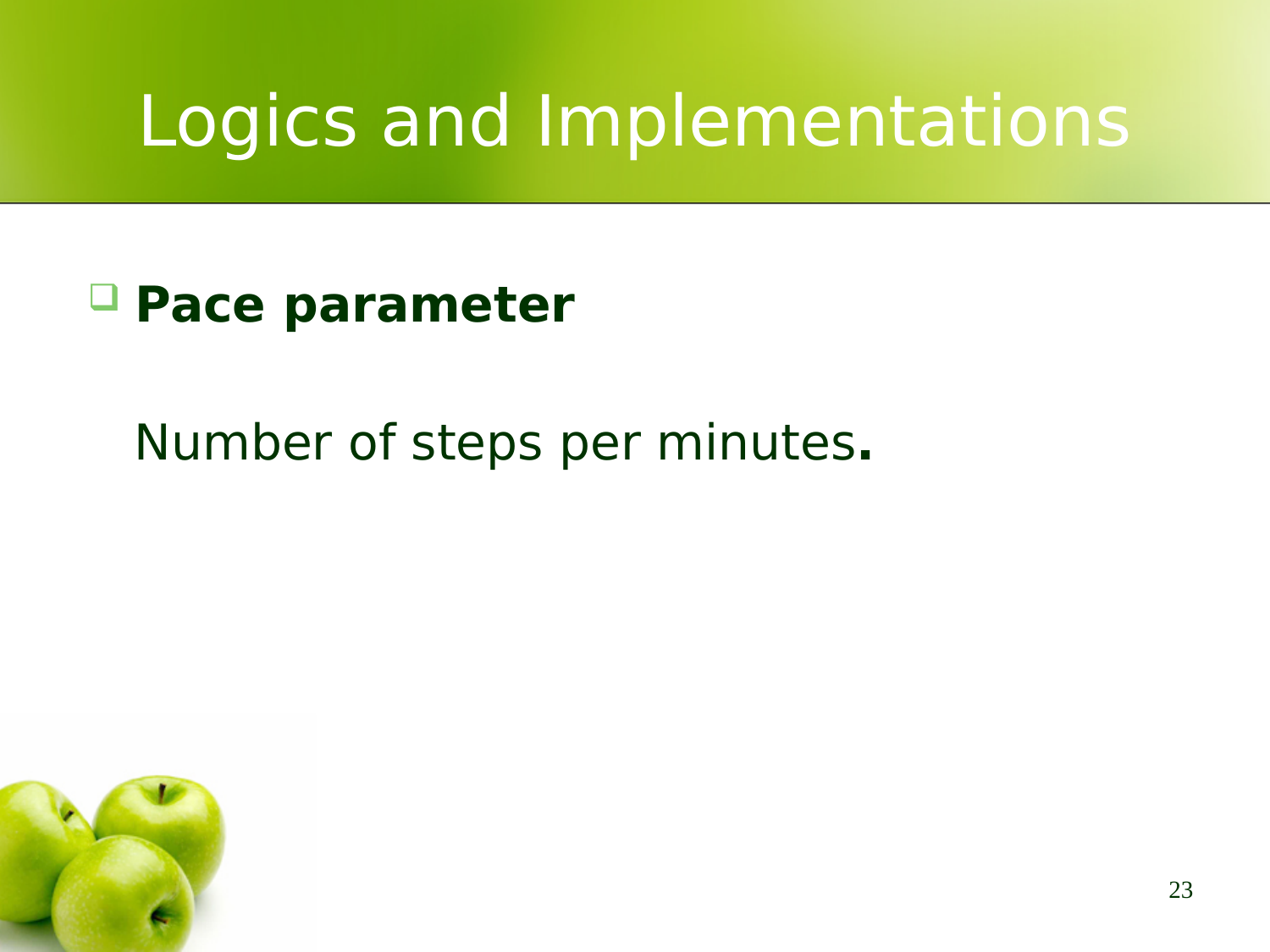

# Logics and Implementations
Pace parameter

   Number of steps per minutes.

23